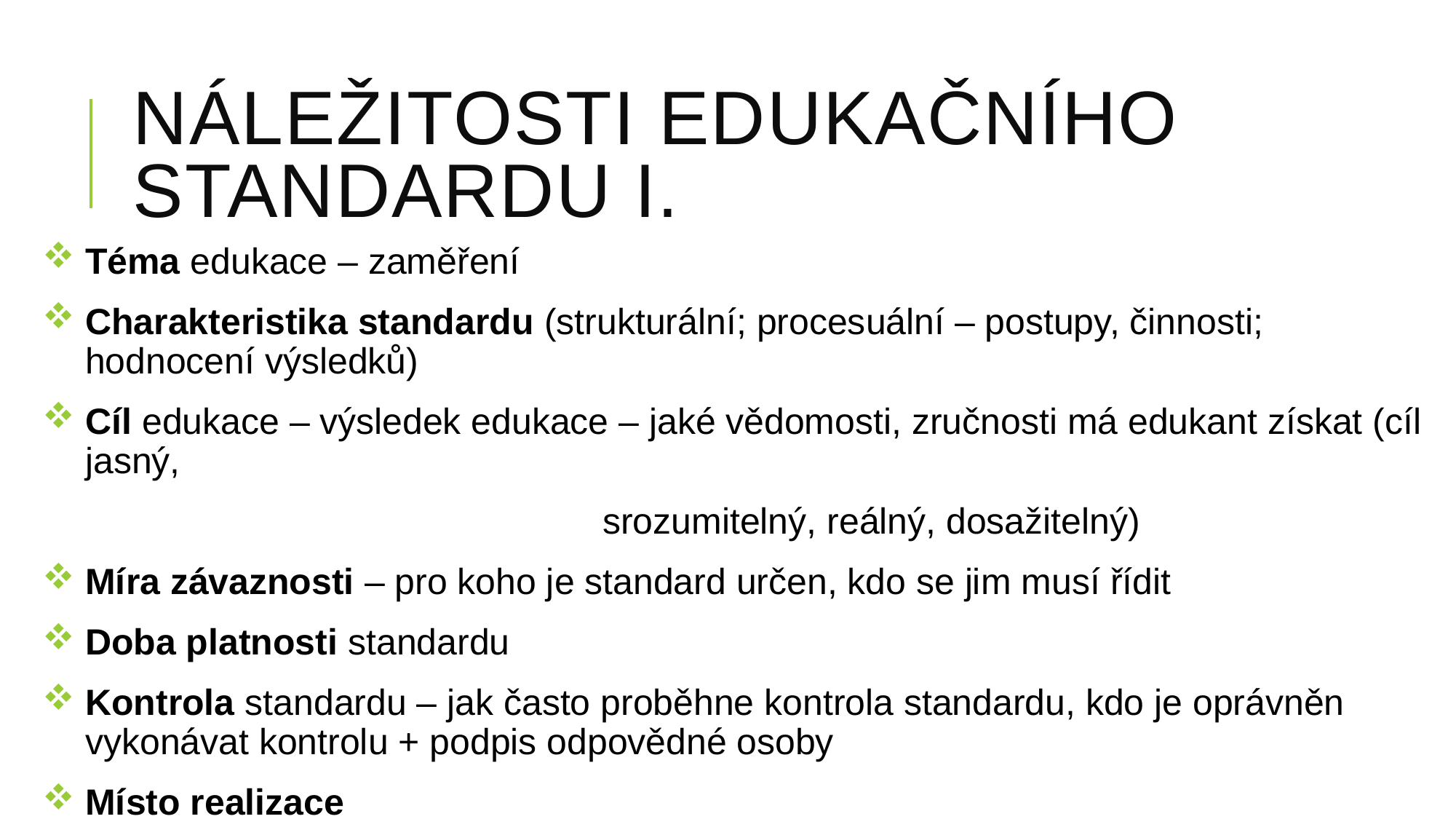

# Náležitosti edukačního standardu I.
Téma edukace – zaměření
Charakteristika standardu (strukturální; procesuální – postupy, činnosti; hodnocení výsledků)
Cíl edukace – výsledek edukace – jaké vědomosti, zručnosti má edukant získat (cíl jasný,
                                                       srozumitelný, reálný, dosažitelný)
Míra závaznosti – pro koho je standard určen, kdo se jim musí řídit
Doba platnosti standardu
Kontrola standardu – jak často proběhne kontrola standardu, kdo je oprávněn vykonávat kontrolu + podpis odpovědné osoby
Místo realizace